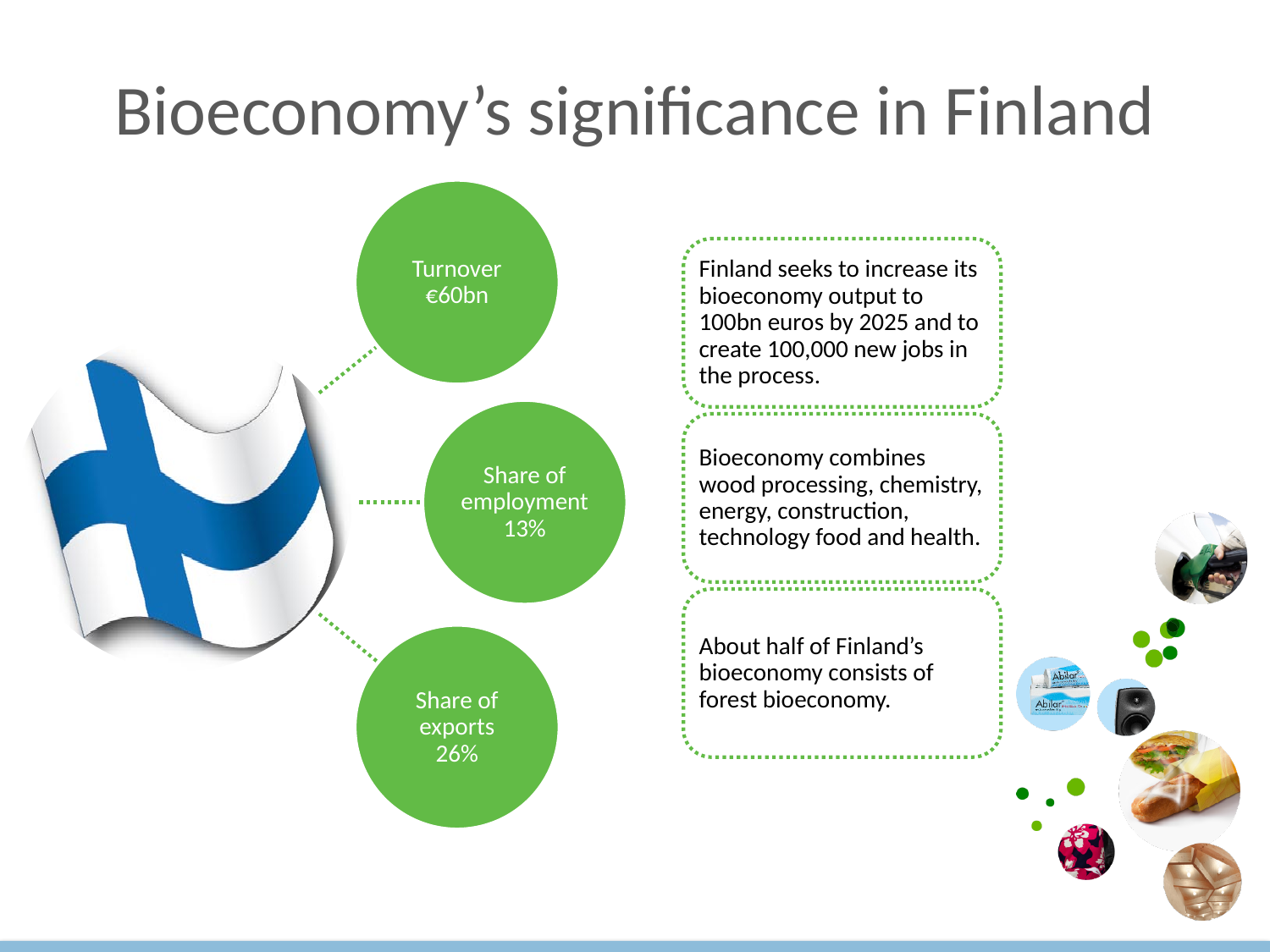

# Bioeconomy’s significance in Finland
Turnover
€60bn
Share of employment
13%
Share of exports
26%
Finland seeks to increase its bioeconomy output to 100bn euros by 2025 and to create 100,000 new jobs in the process.
Bioeconomy combines wood processing, chemistry, energy, construction, technology food and health.
About half of Finland’s bioeconomy consists of forest bioeconomy.